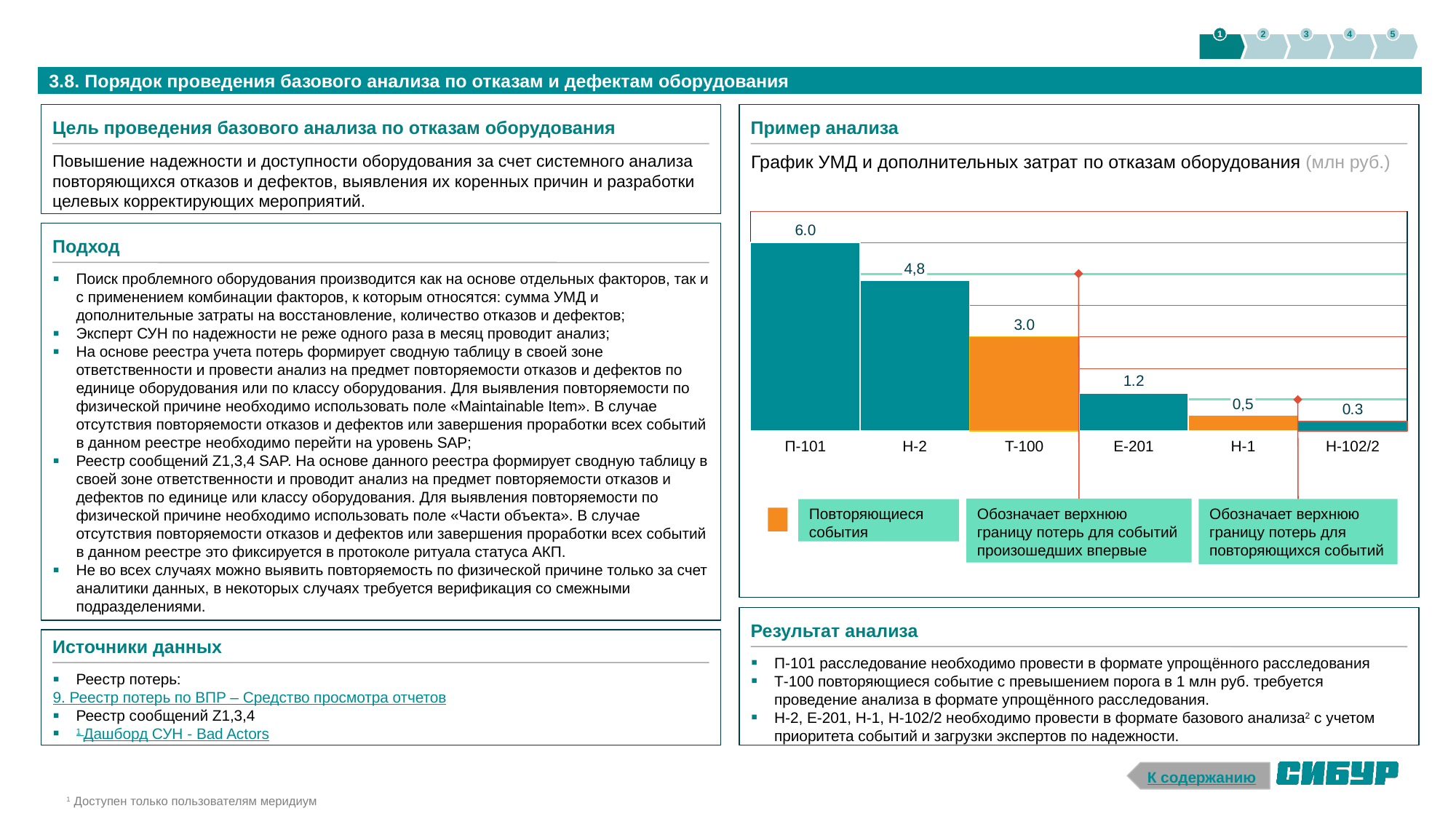

1
2
3
4
5

3.8. Порядок проведения базового анализа по отказам и дефектам оборудования

Цель проведения базового анализа по отказам оборудования
Пример анализа

Повышение надежности и доступности оборудования за счет системного анализа повторяющихся отказов и дефектов, выявления их коренных причин и разработки целевых корректирующих мероприятий.
График УМД и дополнительных затрат по отказам оборудования (млн руб.)

### Chart

| Category |  |  |
|---|---|---|
Подход
4,8

Поиск проблемного оборудования производится как на основе отдельных факторов, так и с применением комбинации факторов, к которым относятся: сумма УМД и дополнительные затраты на восстановление, количество отказов и дефектов;
Эксперт СУН по надежности не реже одного раза в месяц проводит анализ;
На основе реестра учета потерь формирует сводную таблицу в своей зоне ответственности и провести анализ на предмет повторяемости отказов и дефектов по единице оборудования или по классу оборудования. Для выявления повторяемости по физической причине необходимо использовать поле «Maintainable Item». В случае отсутствия повторяемости отказов и дефектов или завершения проработки всех событий в данном реестре необходимо перейти на уровень SAP;
Реестр сообщений Z1,3,4 SAP. На основе данного реестра формирует сводную таблицу в своей зоне ответственности и проводит анализ на предмет повторяемости отказов и дефектов по единице или классу оборудования. Для выявления повторяемости по физической причине необходимо использовать поле «Части объекта». В случае отсутствия повторяемости отказов и дефектов или завершения проработки всех событий в данном реестре это фиксируется в протоколе ритуала статуса АКП.
Не во всех случаях можно выявить повторяемость по физической причине только за счет аналитики данных, в некоторых случаях требуется верификация со смежными подразделениями.
0,5
Π-101
H-2
T-100
E-201
H-1
H-102/2
Обозначает верхнюю границу потерь для событий произошедших впервые
Обозначает верхнюю границу потерь для повторяющихся событий
Повторяющиеся события

Результат анализа

Источники данных

П-101 расследование необходимо провести в формате упрощённого расследования
Т-100 повторяющиеся событие с превышением порога в 1 млн руб. требуется проведение анализа в формате упрощённого расследования.
Н-2, Е-201, H-1, Н-102/2 необходимо провести в формате базового анализа2 с учетом приоритета событий и загрузки экспертов по надежности.

Реестр потерь:
9. Реестр потерь по ВПР – Cредство просмотра отчетов
Реестр сообщений Z1,3,4
1 Дашборд СУН - Bad Actors
К содержанию
1 Доступен только пользователям меридиум